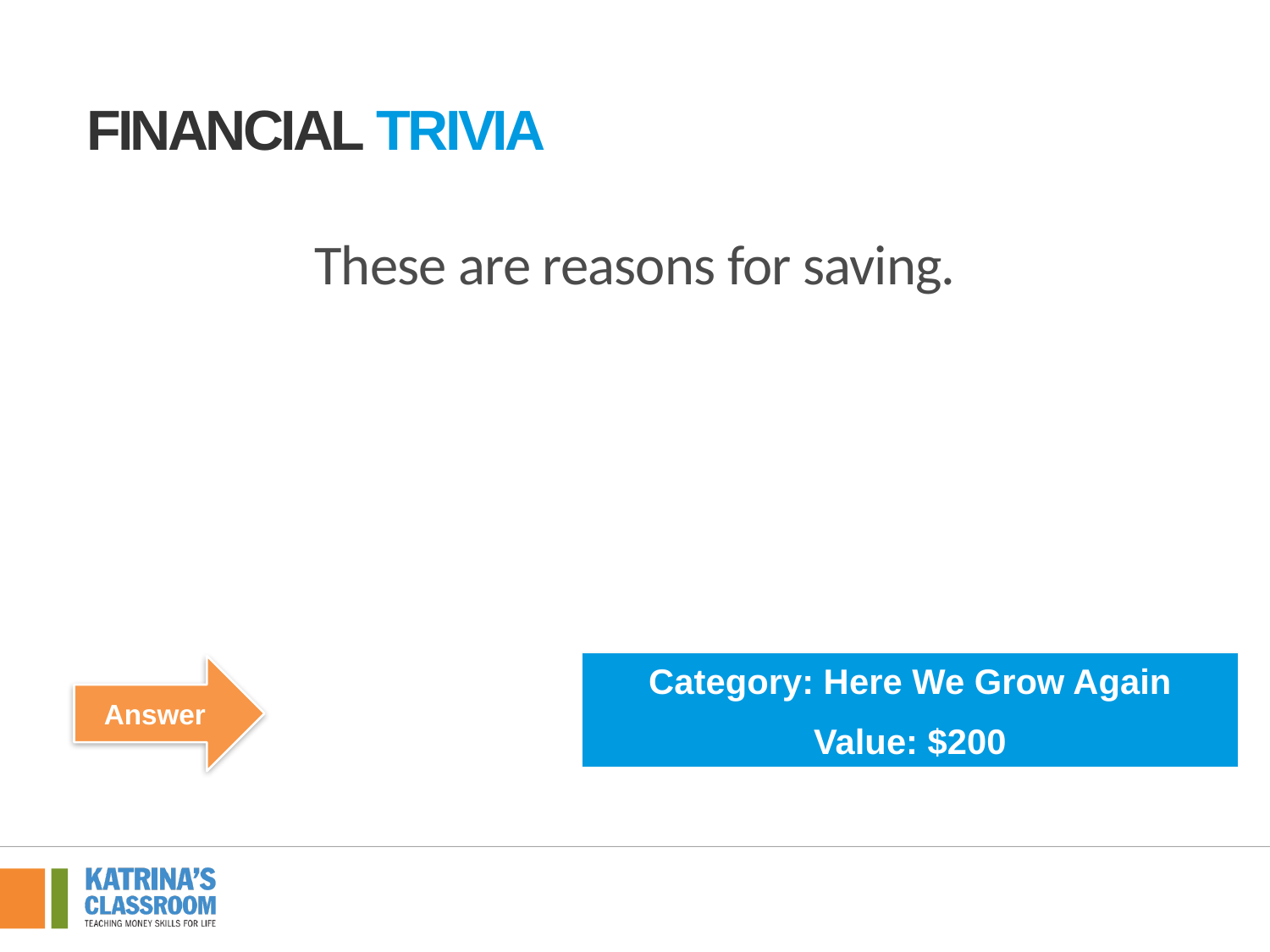

Financial tRivia
These are reasons for saving.
Category: Here We Grow Again
Value: $200
Answer